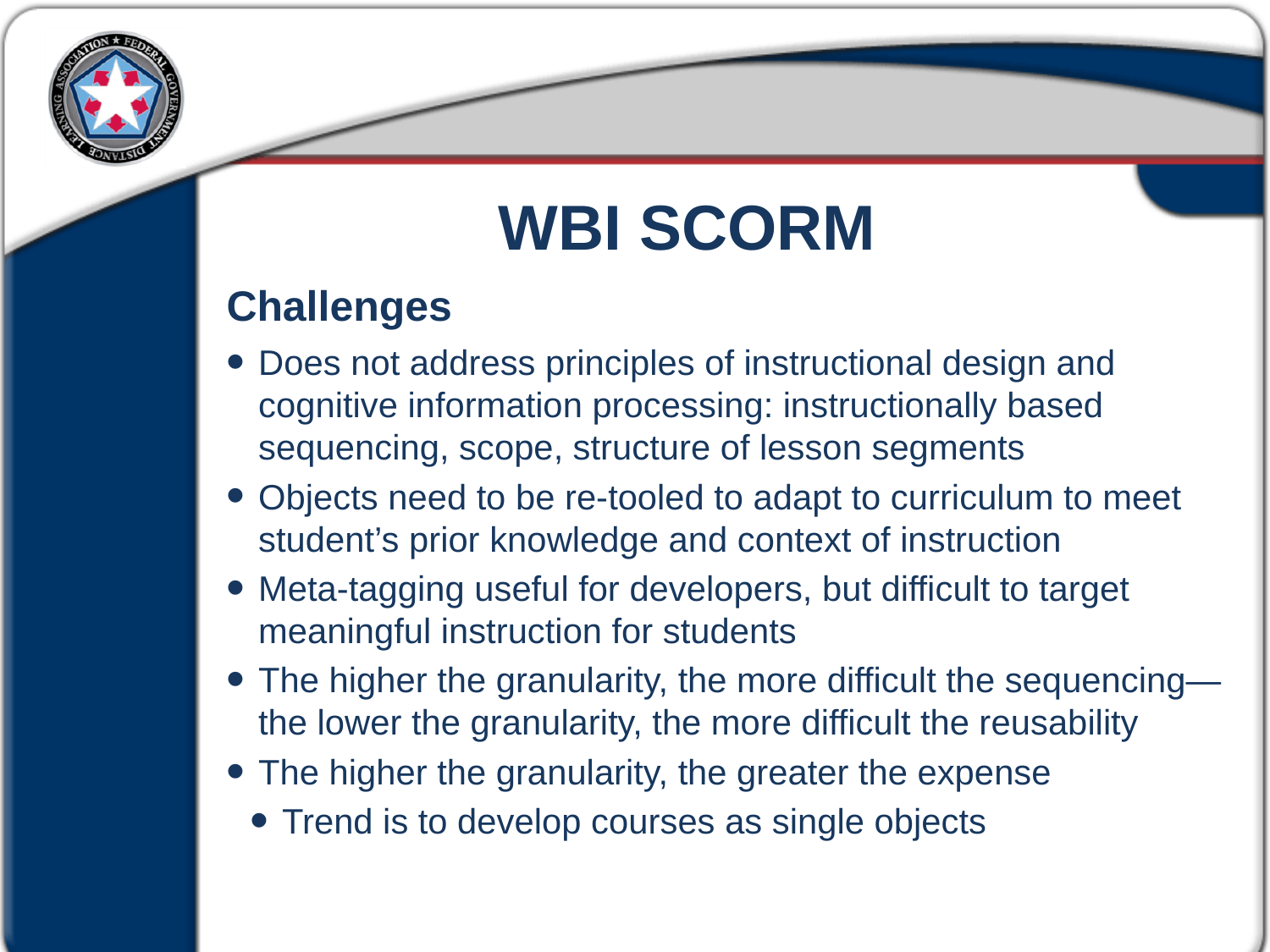

WBI SCORM
Challenges
Does not address principles of instructional design and cognitive information processing: instructionally based sequencing, scope, structure of lesson segments
Objects need to be re-tooled to adapt to curriculum to meet student’s prior knowledge and context of instruction
Meta-tagging useful for developers, but difficult to target meaningful instruction for students
The higher the granularity, the more difficult the sequencing—the lower the granularity, the more difficult the reusability
The higher the granularity, the greater the expense
Trend is to develop courses as single objects